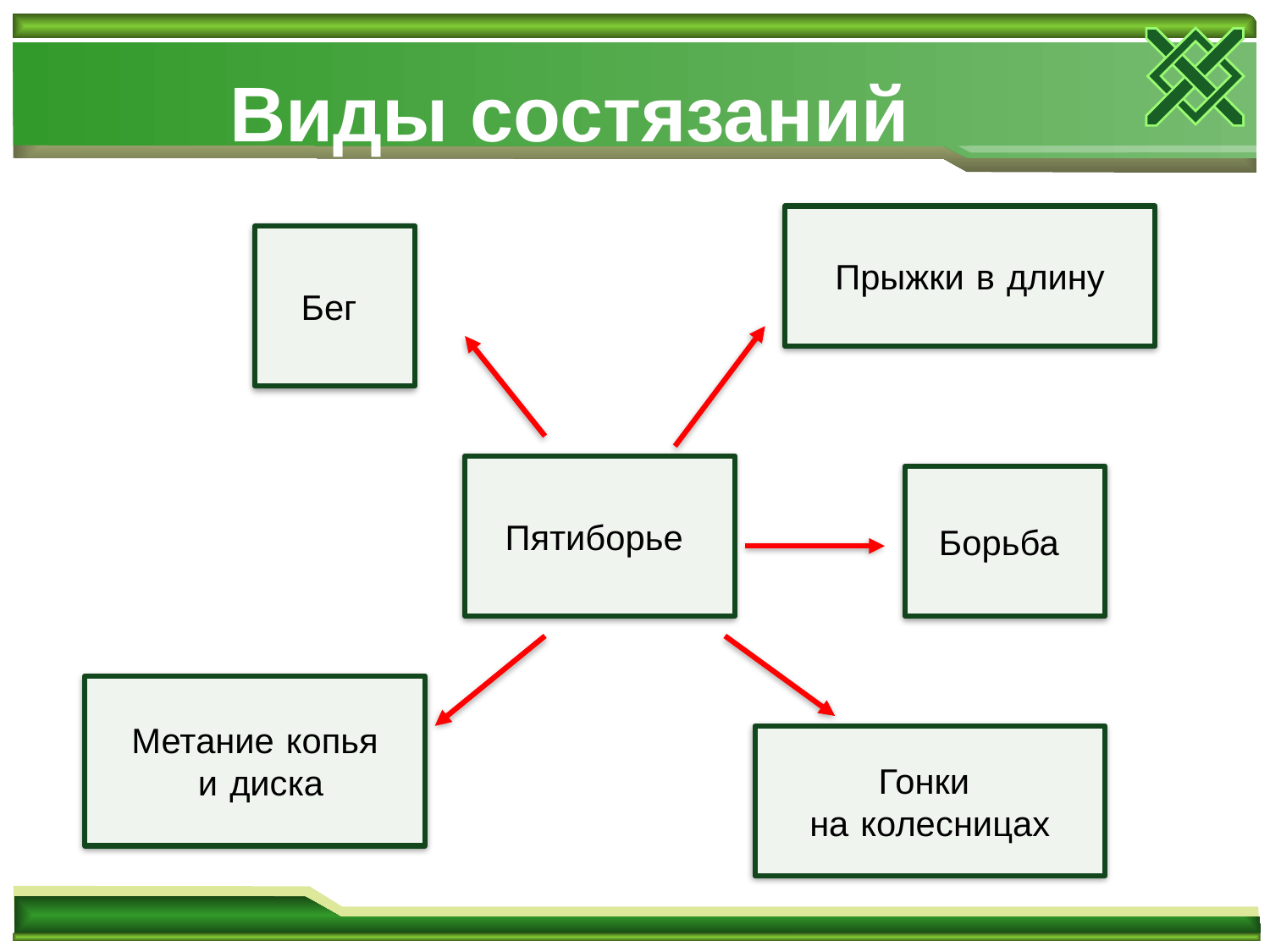

# Виды состязаний
Прыжки в длину
Бег

Пятиборье
Борьба

Метание копья
 и диска
Гонки
на колесницах